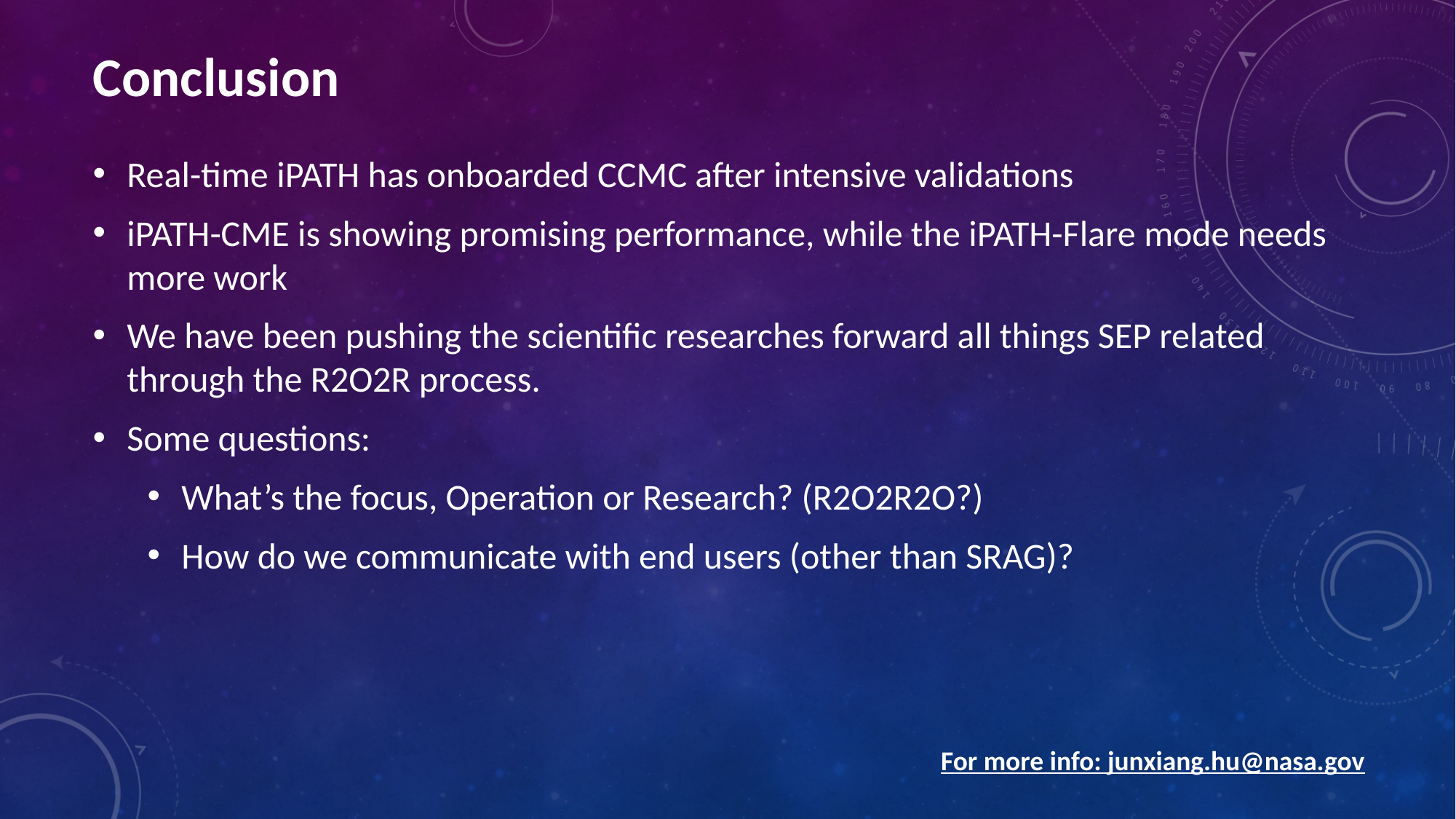

# Conclusion
Real-time iPATH has onboarded CCMC after intensive validations
iPATH-CME is showing promising performance, while the iPATH-Flare mode needs more work
We have been pushing the scientific researches forward all things SEP related through the R2O2R process.
Some questions:
What’s the focus, Operation or Research? (R2O2R2O?)
How do we communicate with end users (other than SRAG)?

For more info: junxiang.hu@nasa.gov